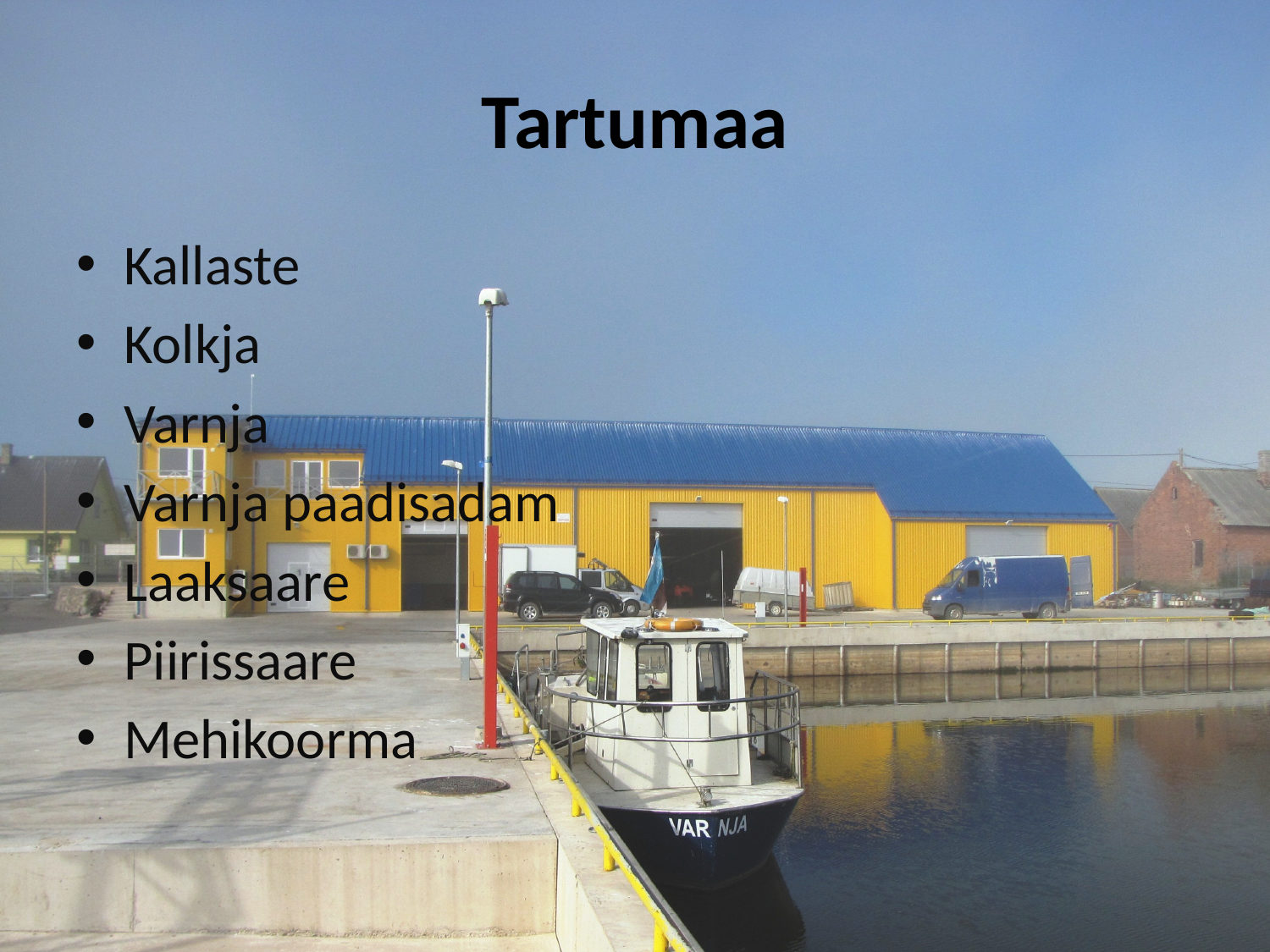

# Tartumaa
Kallaste
Kolkja
Varnja
Varnja paadisadam
Laaksaare
Piirissaare
Mehikoorma